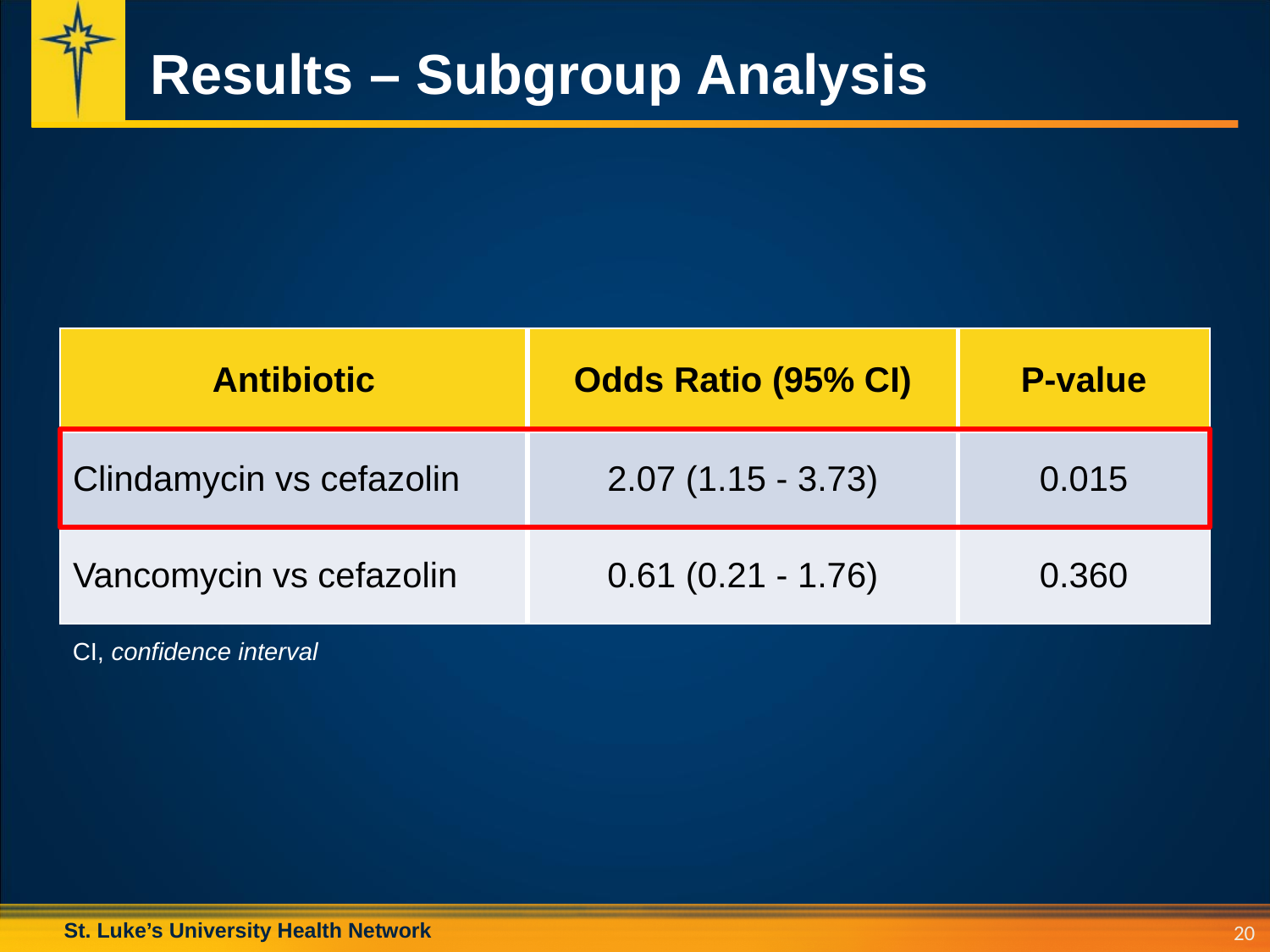

# Results – Subgroup Analysis
| Antibiotic | Odds Ratio (95% CI) | P-value |
| --- | --- | --- |
| Clindamycin vs cefazolin | 2.07 (1.15 - 3.73) | 0.015 |
| Vancomycin vs cefazolin | 0.61 (0.21 - 1.76) | 0.360 |

CI, confidence interval
20